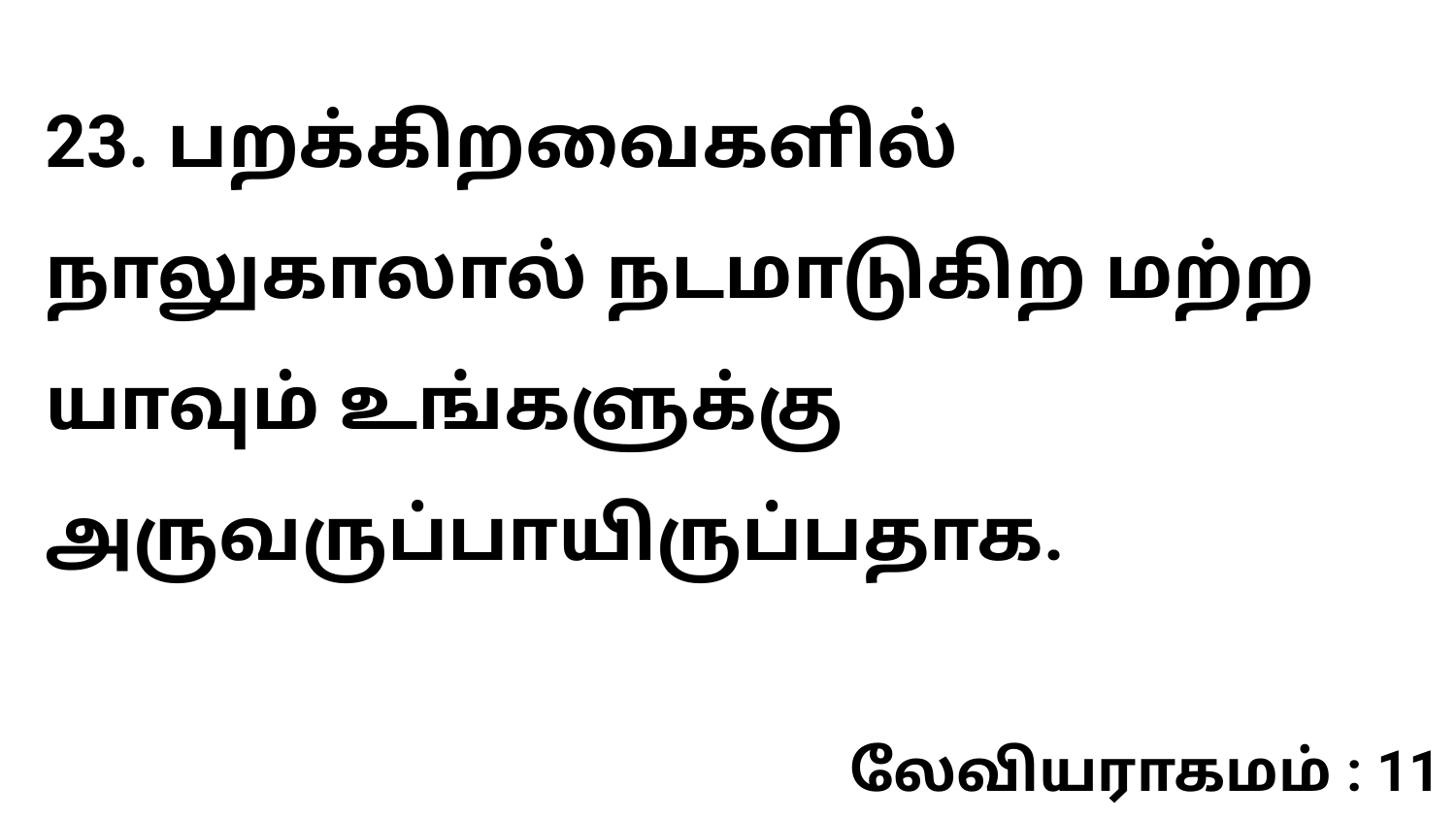

23. பறக்கிறவைகளில் நாலுகாலால் நடமாடுகிற மற்ற யாவும் உங்களுக்கு அருவருப்பாயிருப்பதாக.
லேவியராகமம் : 11